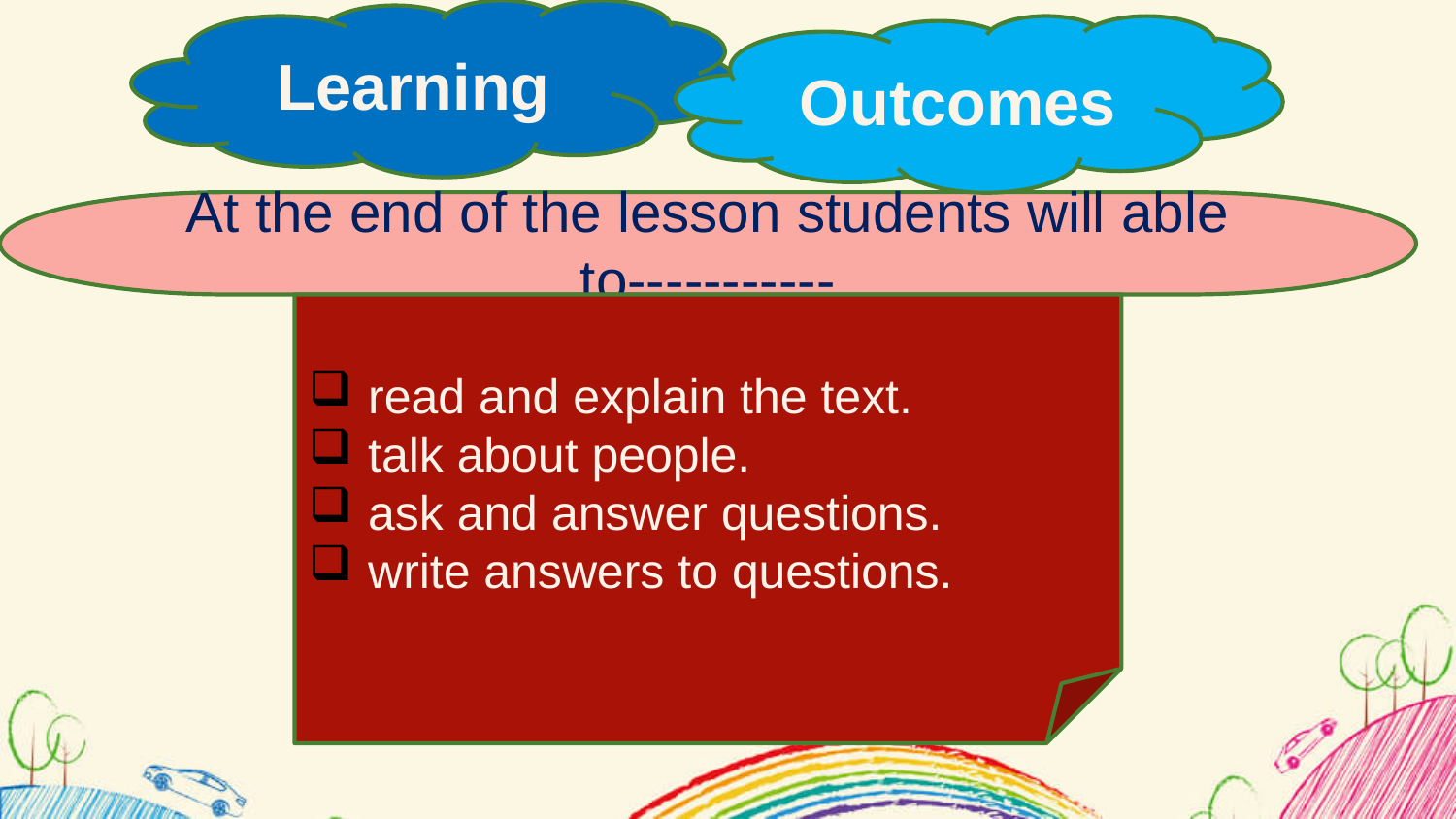

Learning
Outcomes
At the end of the lesson students will able to-----------
 read and explain the text.
 talk about people.
 ask and answer questions.
 write answers to questions.